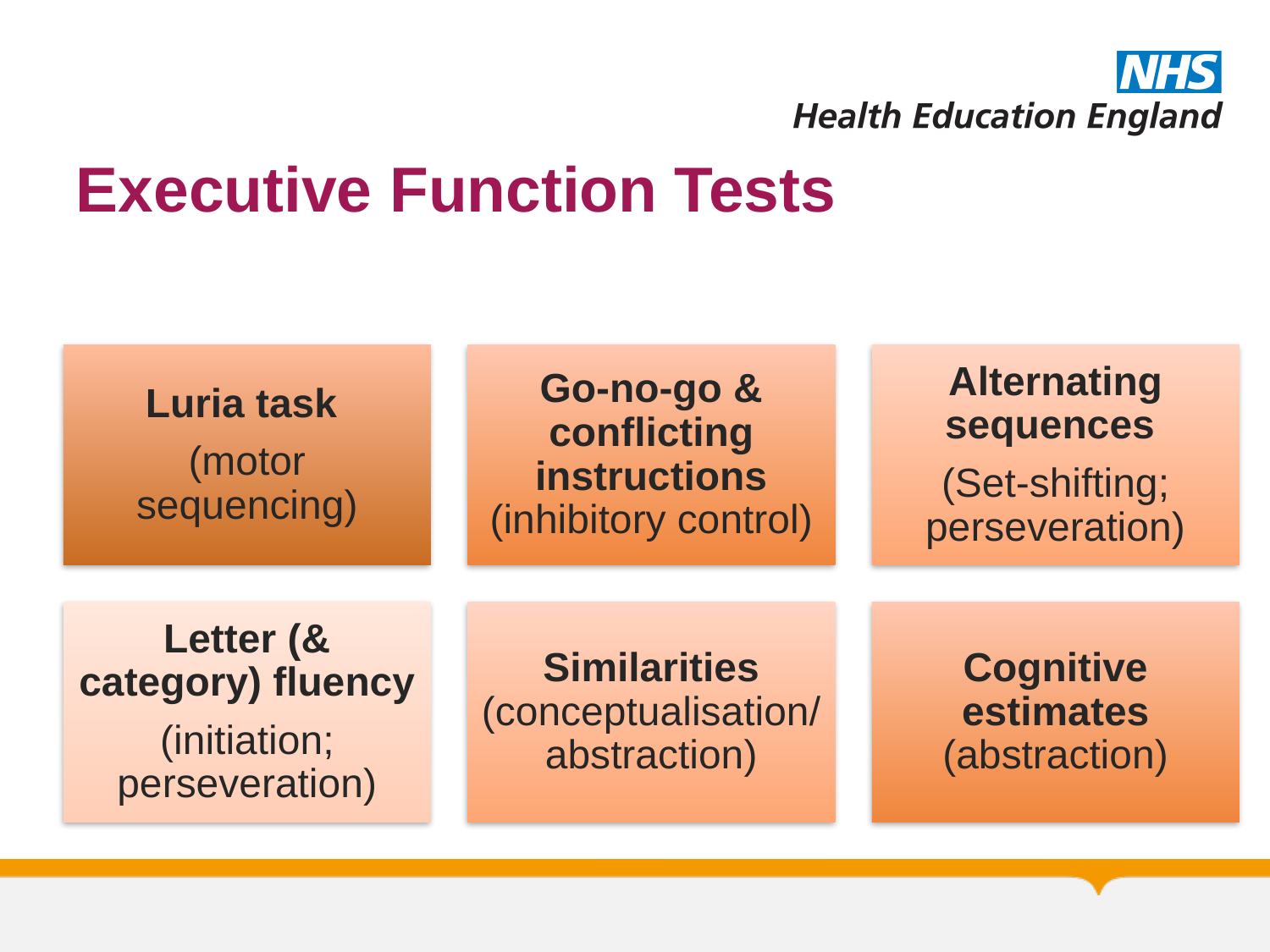

# Executive Function Tests
Luria task
(motor sequencing)
Go-no-go & conflicting instructions (inhibitory control)
Alternating sequences
(Set-shifting; perseveration)
Letter (& category) fluency
(initiation; perseveration)
Similarities (conceptualisation/ abstraction)
Cognitive estimates (abstraction)